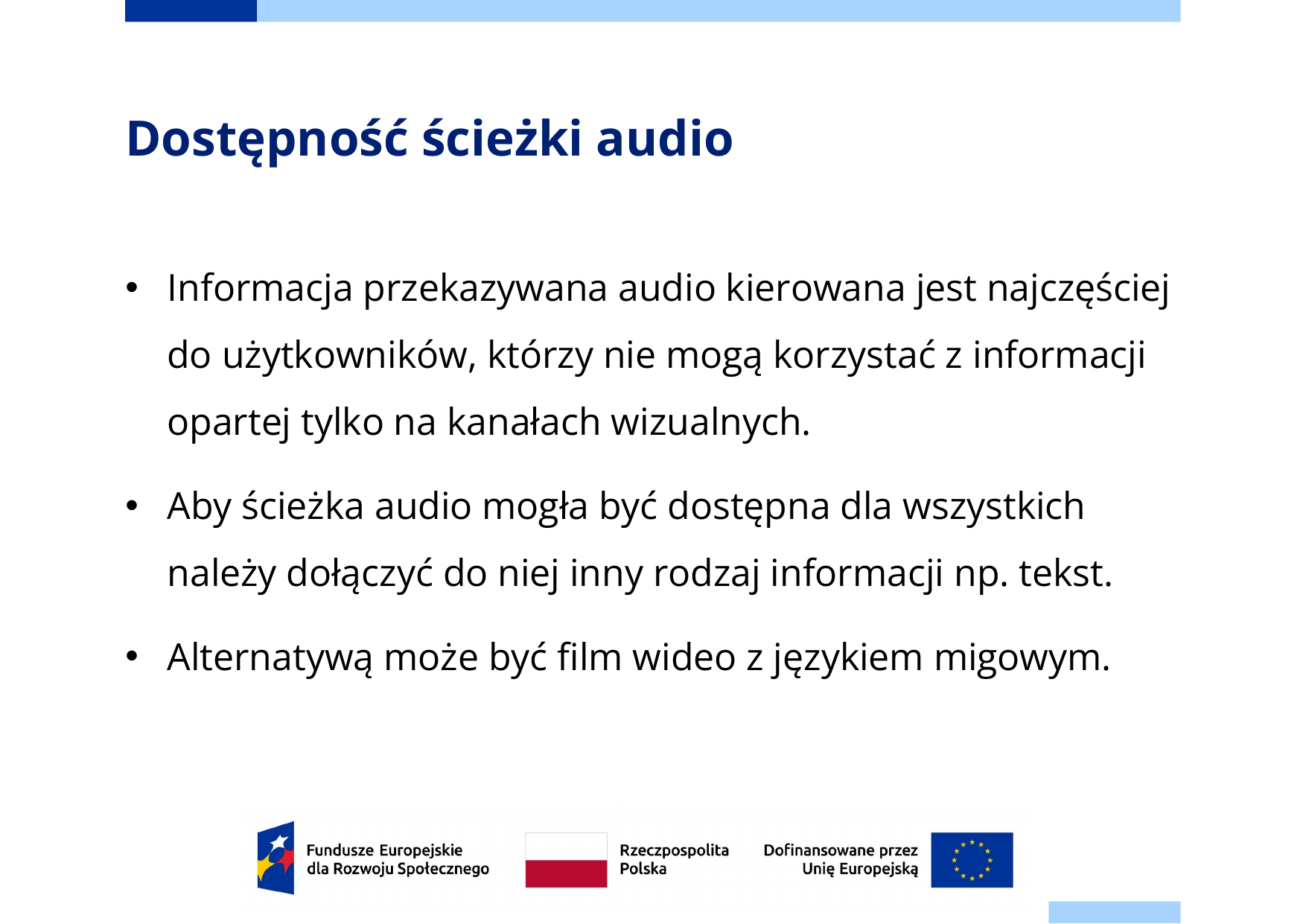

# Dostępność ścieżki audio
Informacja przekazywana audio kierowana jest najczęściej do użytkowników, którzy nie mogą korzystać z informacji opartej tylko na kanałach wizualnych.
Aby ścieżka audio mogła być dostępna dla wszystkich należy dołączyć do niej inny rodzaj informacji np. tekst.
Alternatywą może być film wideo z językiem migowym.